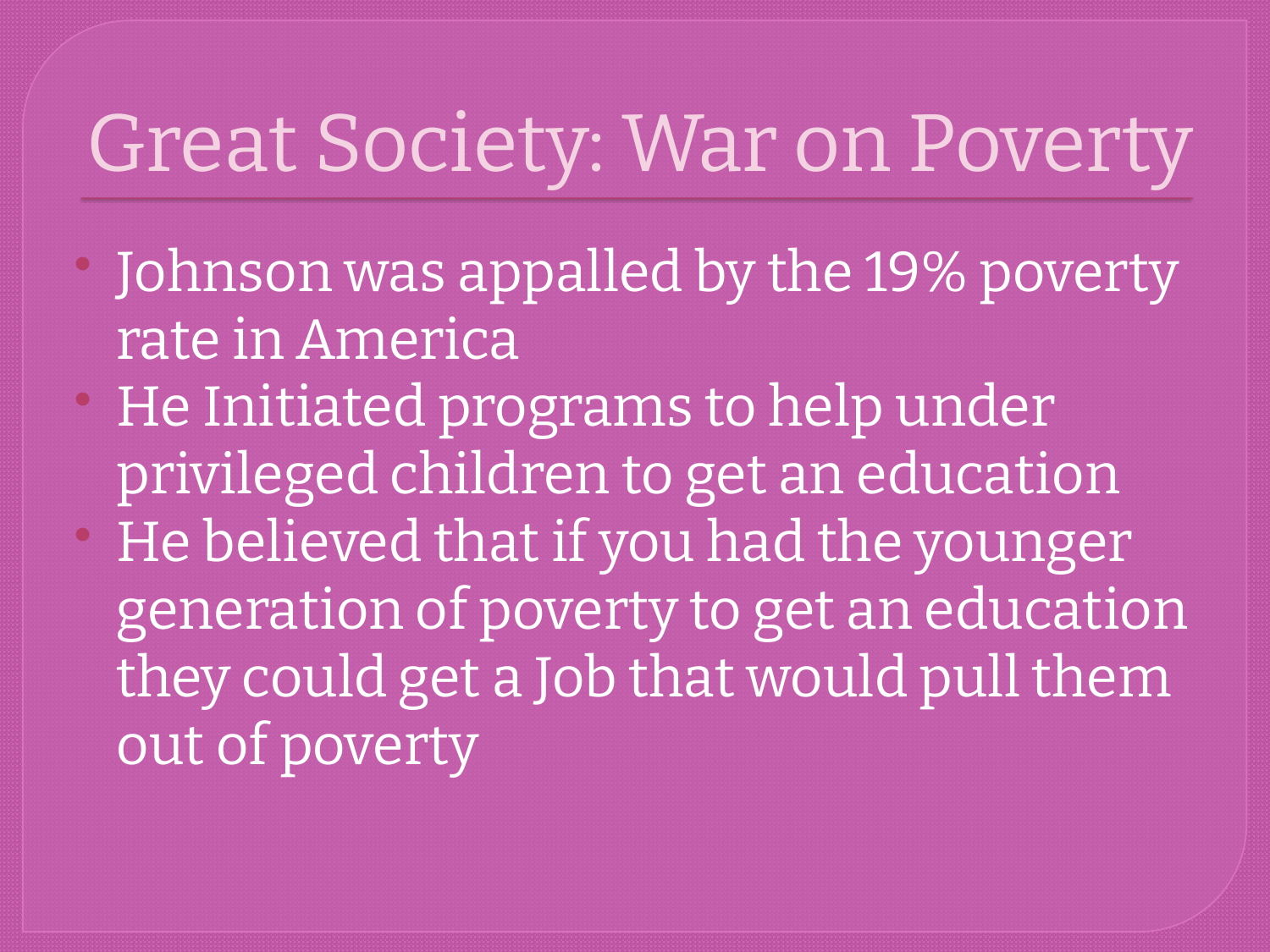

# Great Society: War on Poverty
Johnson was appalled by the 19% poverty rate in America
He Initiated programs to help under privileged children to get an education
He believed that if you had the younger generation of poverty to get an education they could get a Job that would pull them out of poverty